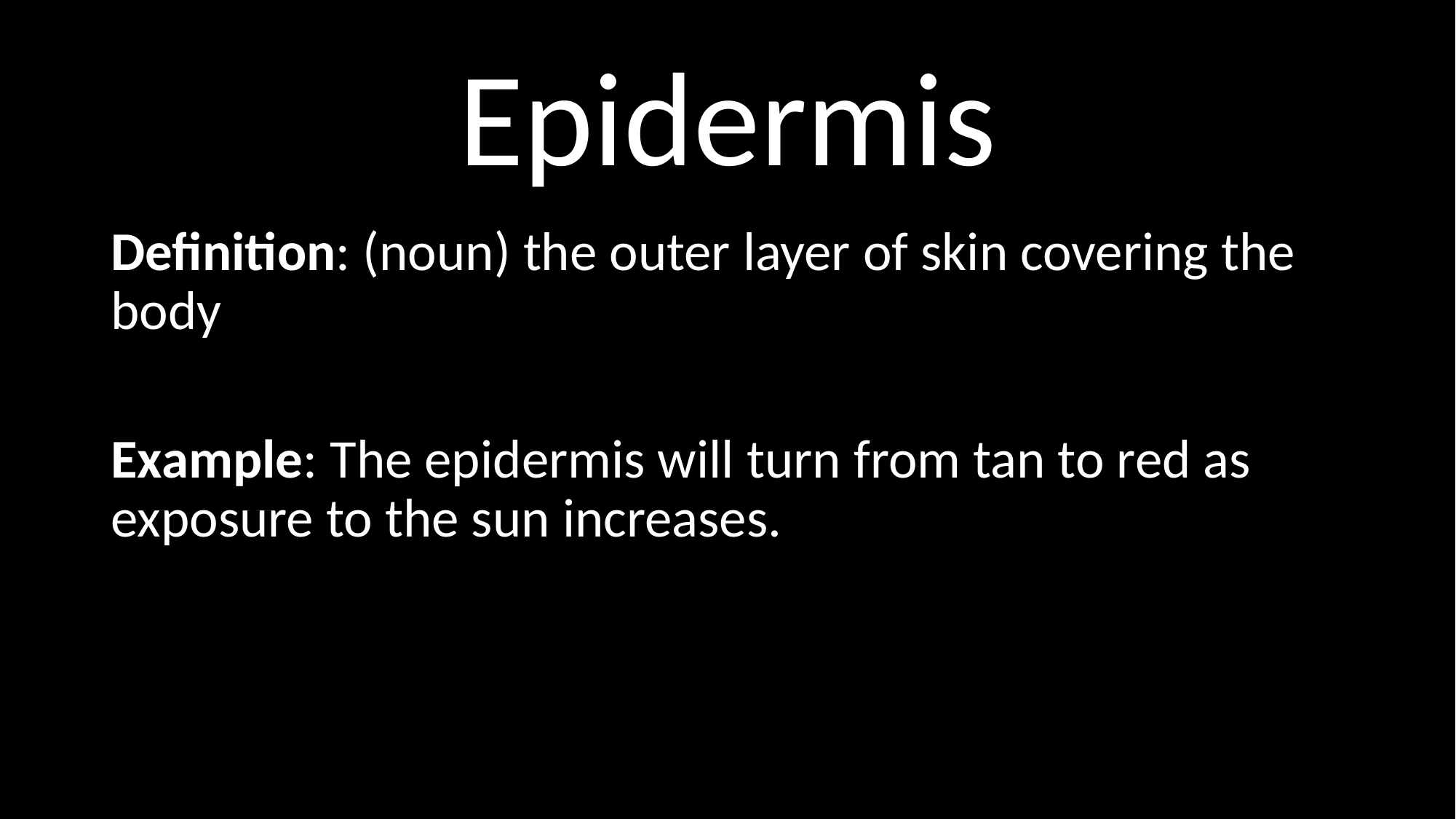

# Epidermis
Definition: (noun) the outer layer of skin covering the body

Example: The epidermis will turn from tan to red as exposure to the sun increases.